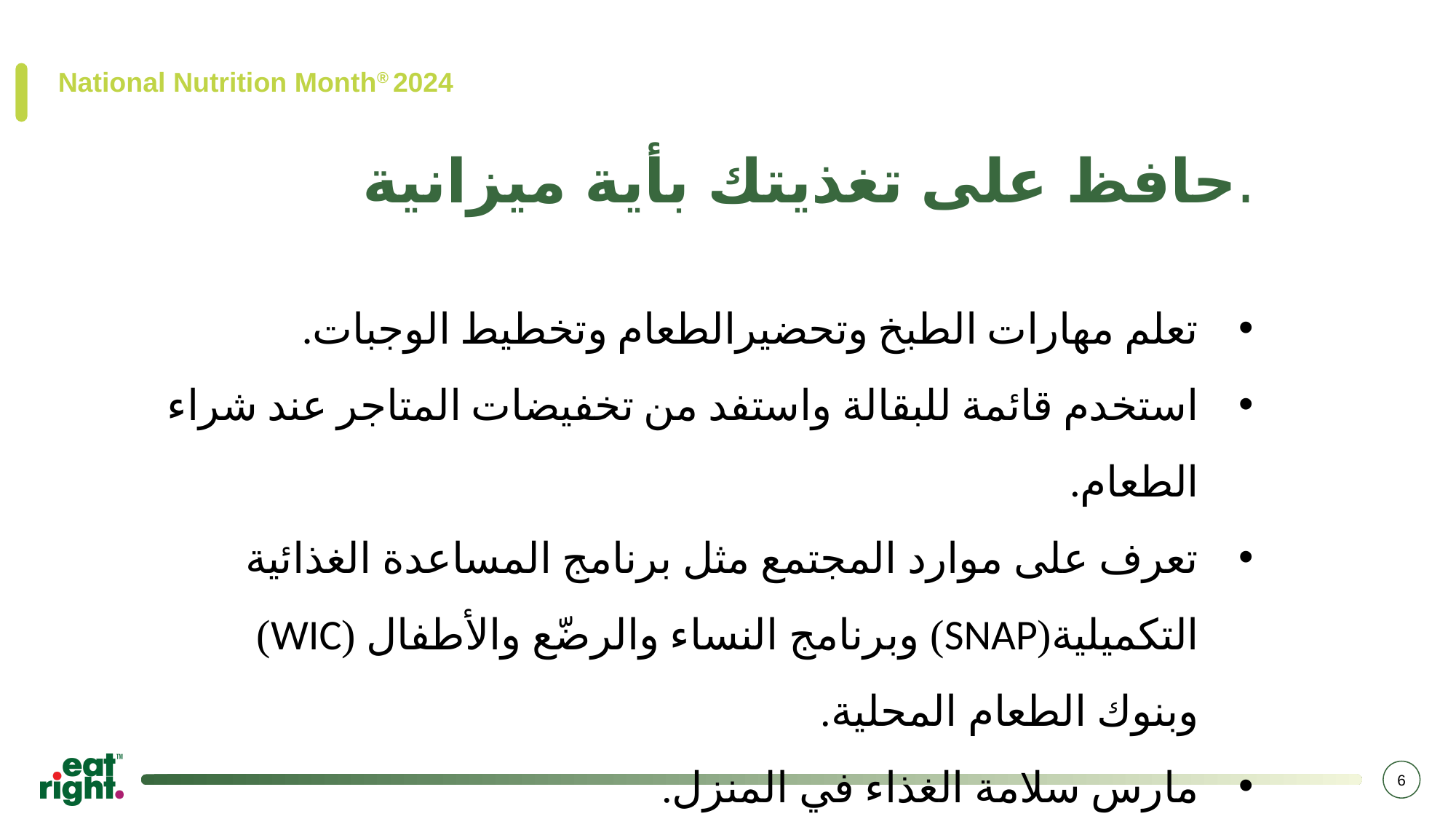

National Nutrition Month® 2024
حافظ على تغذيتك بأية ميزانية.
تعلم مهارات الطبخ وتحضيرالطعام وتخطيط الوجبات.
استخدم قائمة للبقالة واستفد من تخفيضات المتاجر عند شراء الطعام.
تعرف على موارد المجتمع مثل برنامج المساعدة الغذائية التكميلية(SNAP) وبرنامج النساء والرضّع والأطفال (WIC) وبنوك الطعام المحلية.
مارس سلامة الغذاء في المنزل.